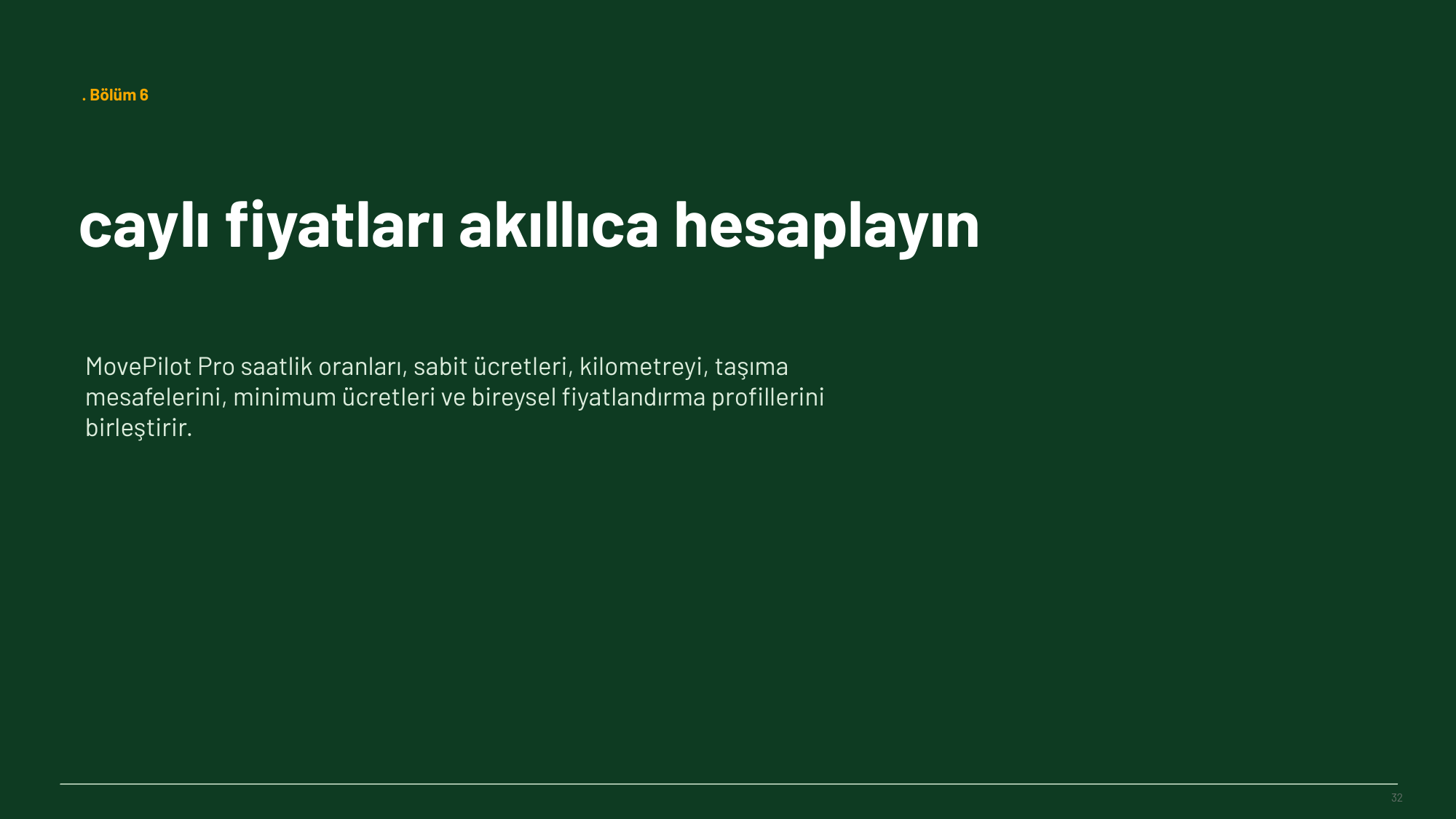

MovePilot Pro 4.0
. Bölüm 6
caylı fiyatları akıllıca hesaplayın
MovePilot Pro saatlik oranları, sabit ücretleri, kilometreyi, taşıma mesafelerini, minimum ücretleri ve bireysel fiyatlandırma profillerini birleştirir.

32